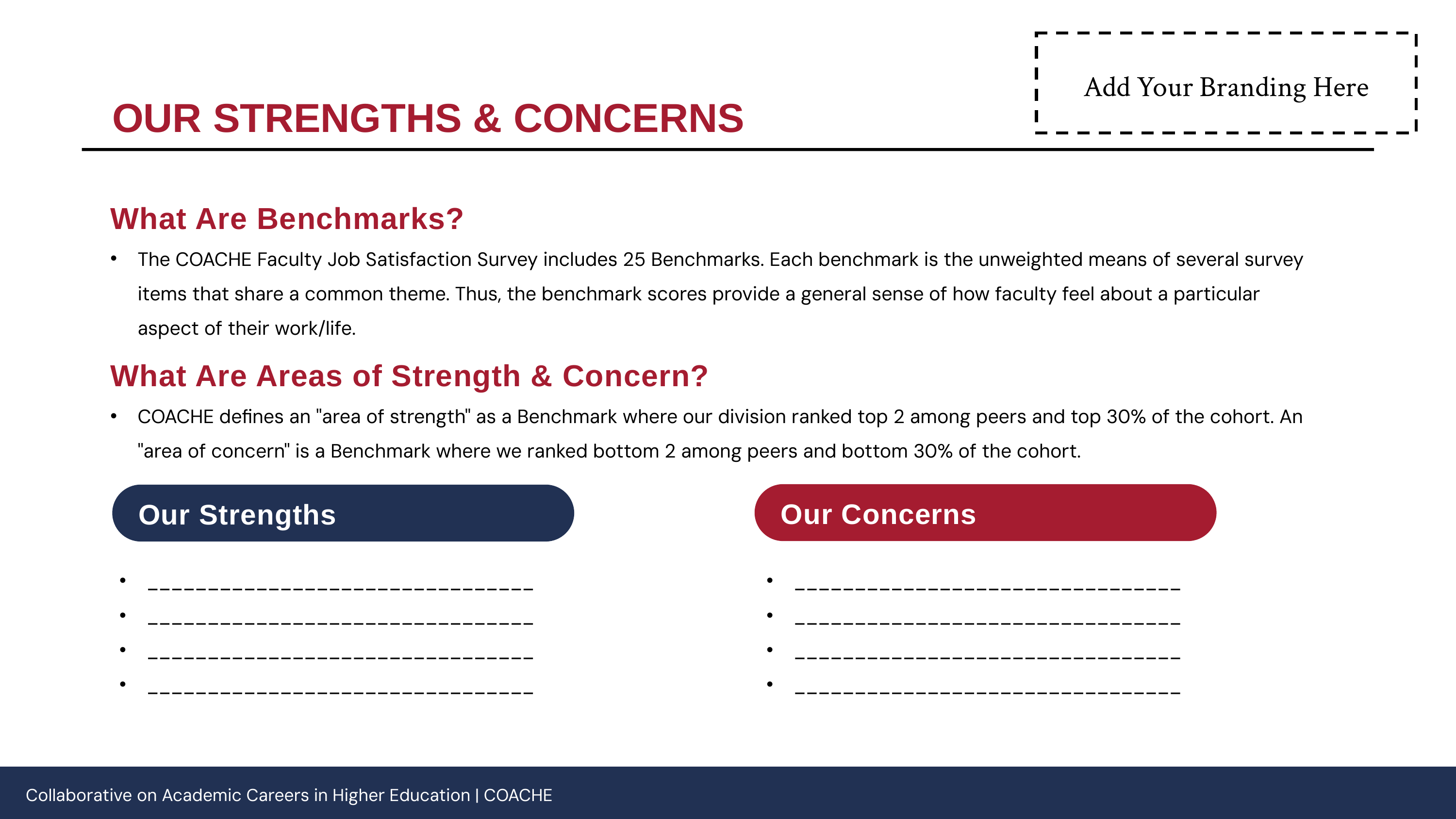

Add Your Branding Here
OUR STRENGTHS & CONCERNS

What Are Benchmarks?
The COACHE Faculty Job Satisfaction Survey includes 25 Benchmarks. Each benchmark is the unweighted means of several survey items that share a common theme. Thus, the benchmark scores provide a general sense of how faculty feel about a particular aspect of their work/life.

What Are Areas of Strength & Concern?
COACHE defines an "area of strength" as a Benchmark where our division ranked top 2 among peers and top 30% of the cohort. An "area of concern" is a Benchmark where we ranked bottom 2 among peers and bottom 30% of the cohort.

Our Concerns
Our Strengths
________________________________
________________________________
________________________________
________________________________

________________________________
________________________________
________________________________
________________________________

Collaborative on Academic Careers in Higher Education | COACHE